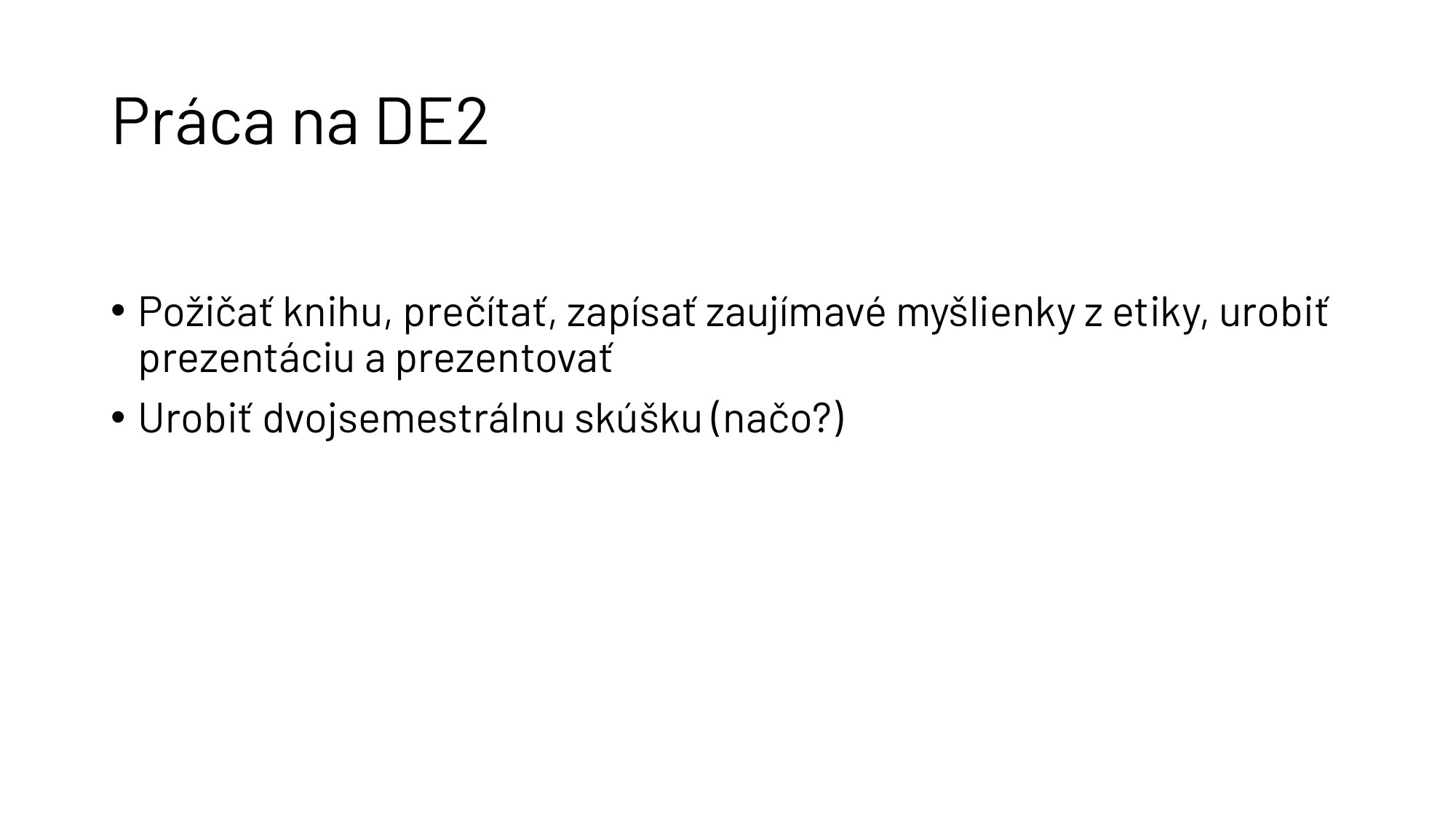

# Práca na DE2

Požičať knihu, prečítať, zapísať zaujímavé myšlienky z etiky, urobiť prezentáciu a prezentovať
Urobiť dvojsemestrálnu skúšku (načo?)